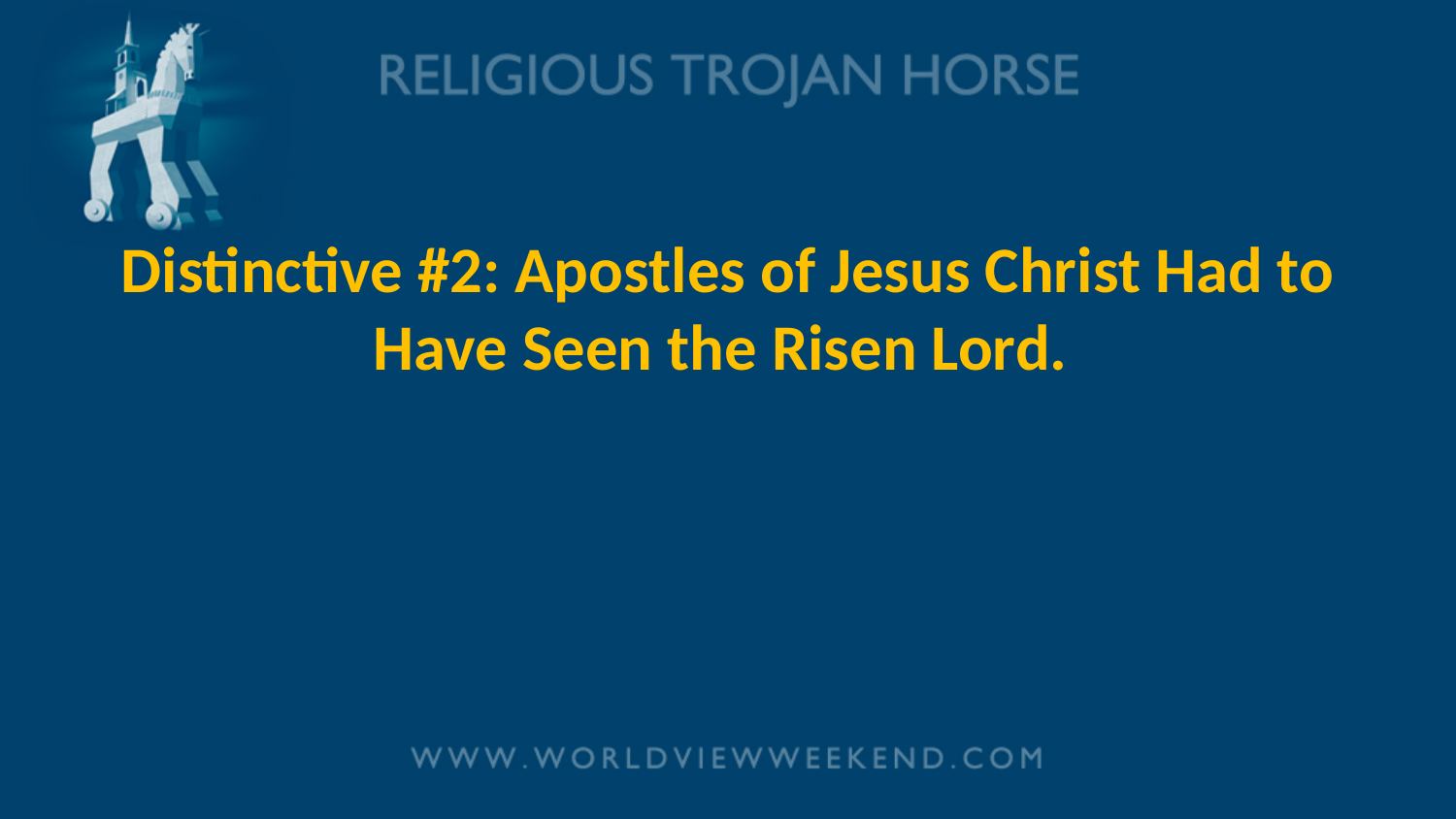

# Distinctive #2: Apostles of Jesus Christ Had to Have Seen the Risen Lord.